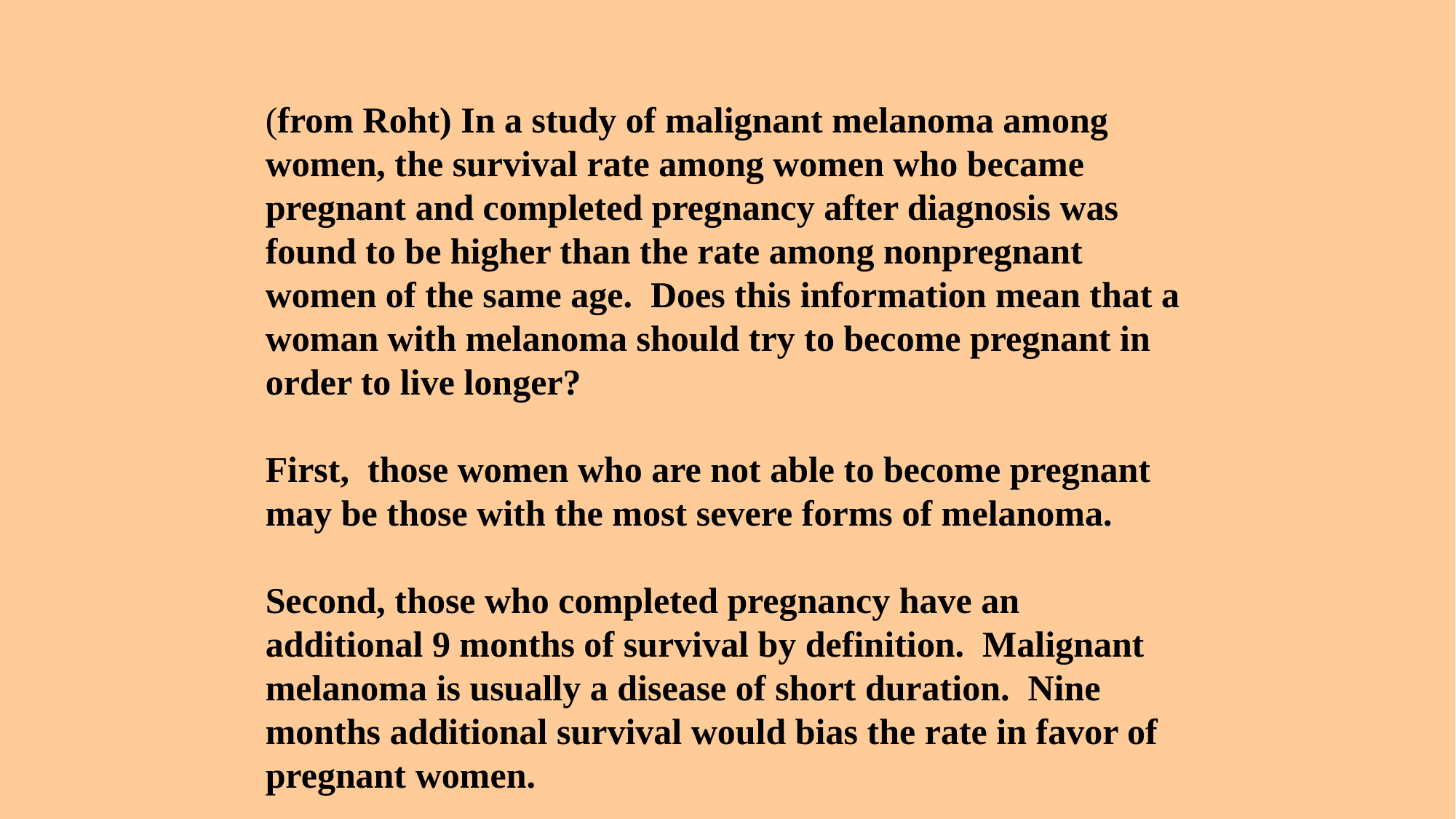

(from Roht) In a study of malignant melanoma among women, the survival rate among women who became pregnant and completed pregnancy after diagnosis was found to be higher than the rate among nonpregnant women of the same age.  Does this information mean that a woman with melanoma should try to become pregnant in order to live longer?

First,  those women who are not able to become pregnant may be those with the most severe forms of melanoma.

Second, those who completed pregnancy have an additional 9 months of survival by definition.  Malignant melanoma is usually a disease of short duration.  Nine months additional survival would bias the rate in favor of pregnant women.